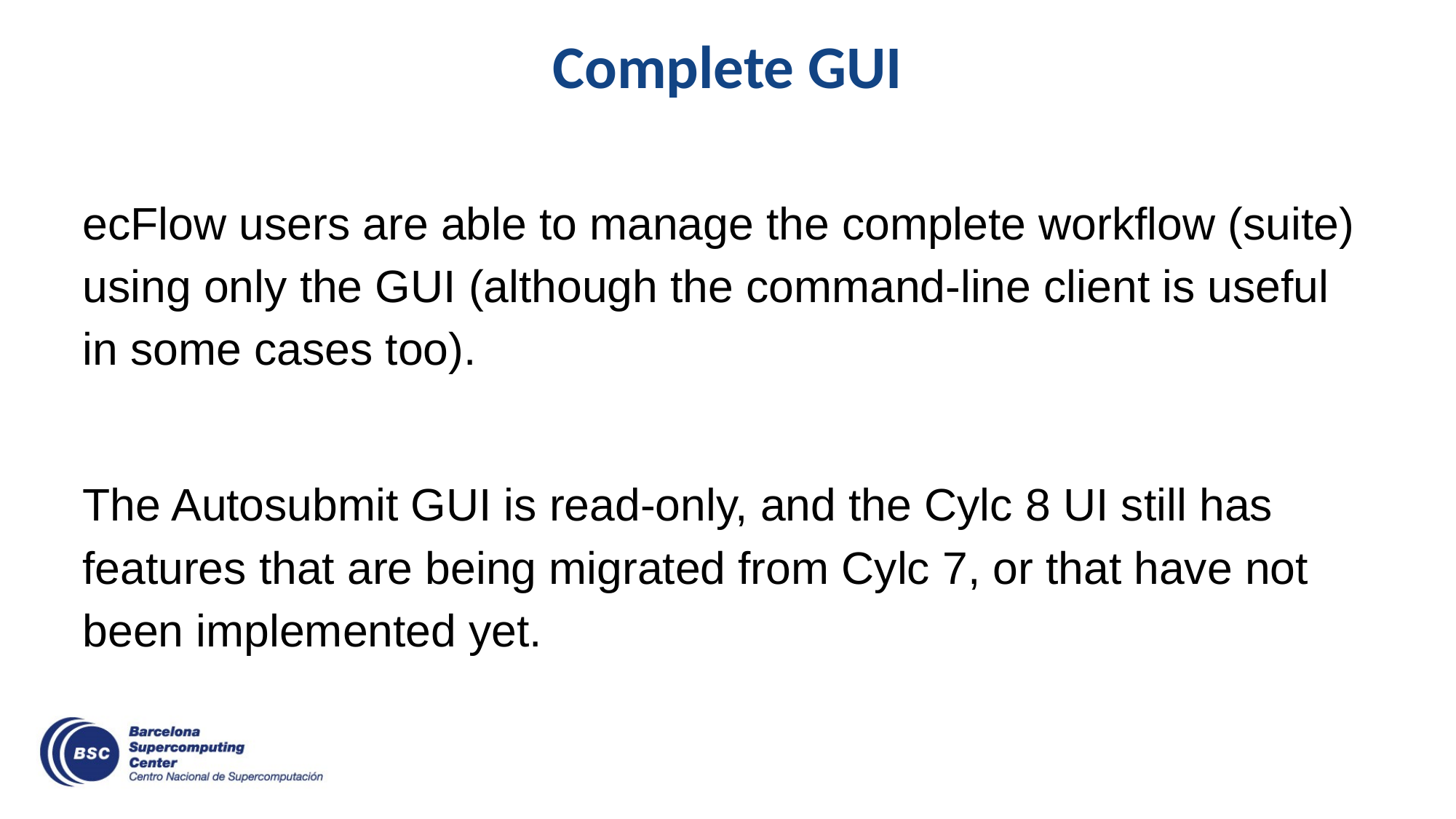

Complete GUI
ecFlow users are able to manage the complete workflow (suite) using only the GUI (although the command-line client is useful in some cases too).

The Autosubmit GUI is read-only, and the Cylc 8 UI still has features that are being migrated from Cylc 7, or that have not been implemented yet.